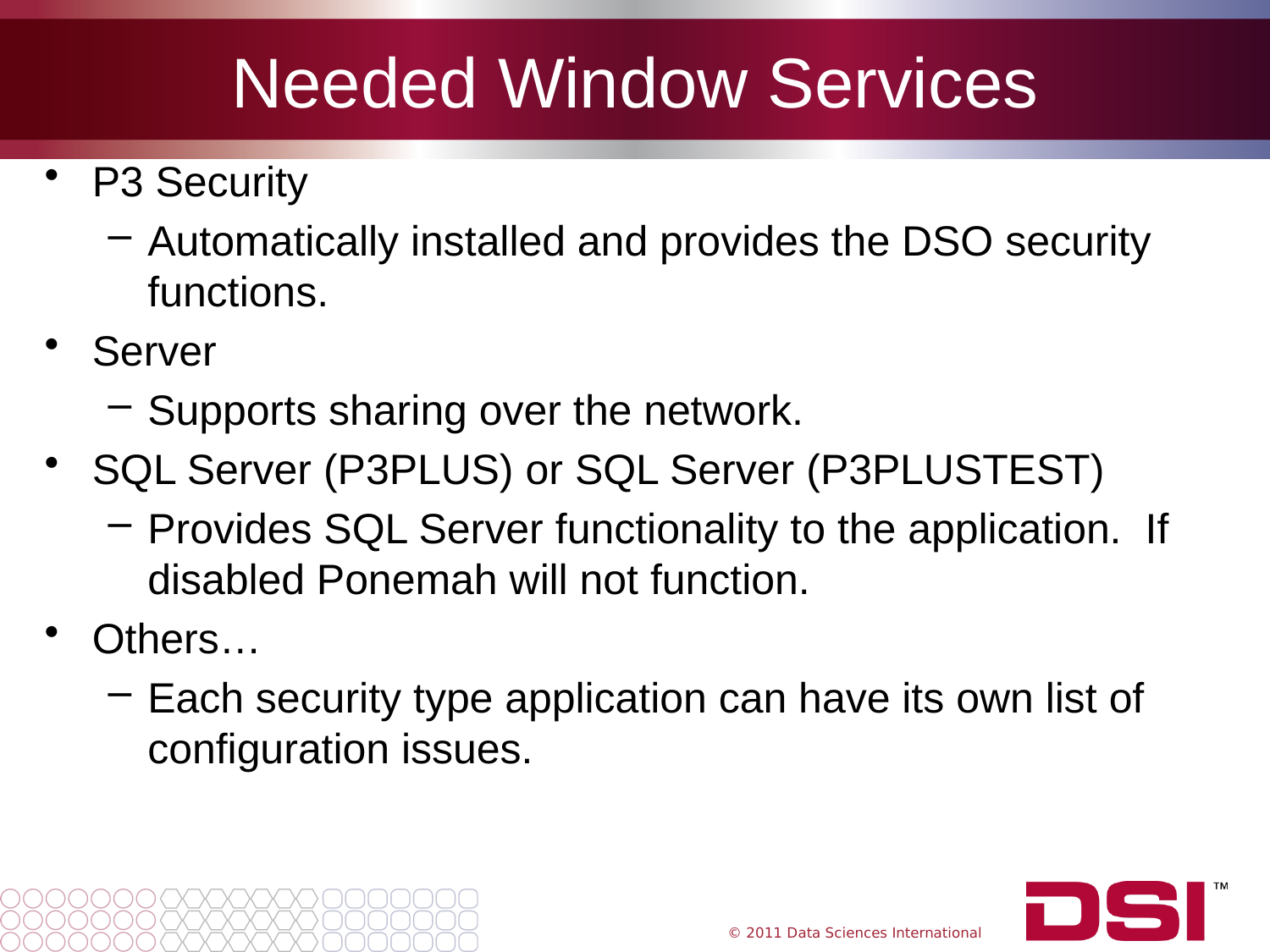

# Needed Window Services
P3 Security
Automatically installed and provides the DSO security functions.
Server
Supports sharing over the network.
SQL Server (P3PLUS) or SQL Server (P3PLUSTEST)
Provides SQL Server functionality to the application.  If disabled Ponemah will not function.
Others…
Each security type application can have its own list of configuration issues.